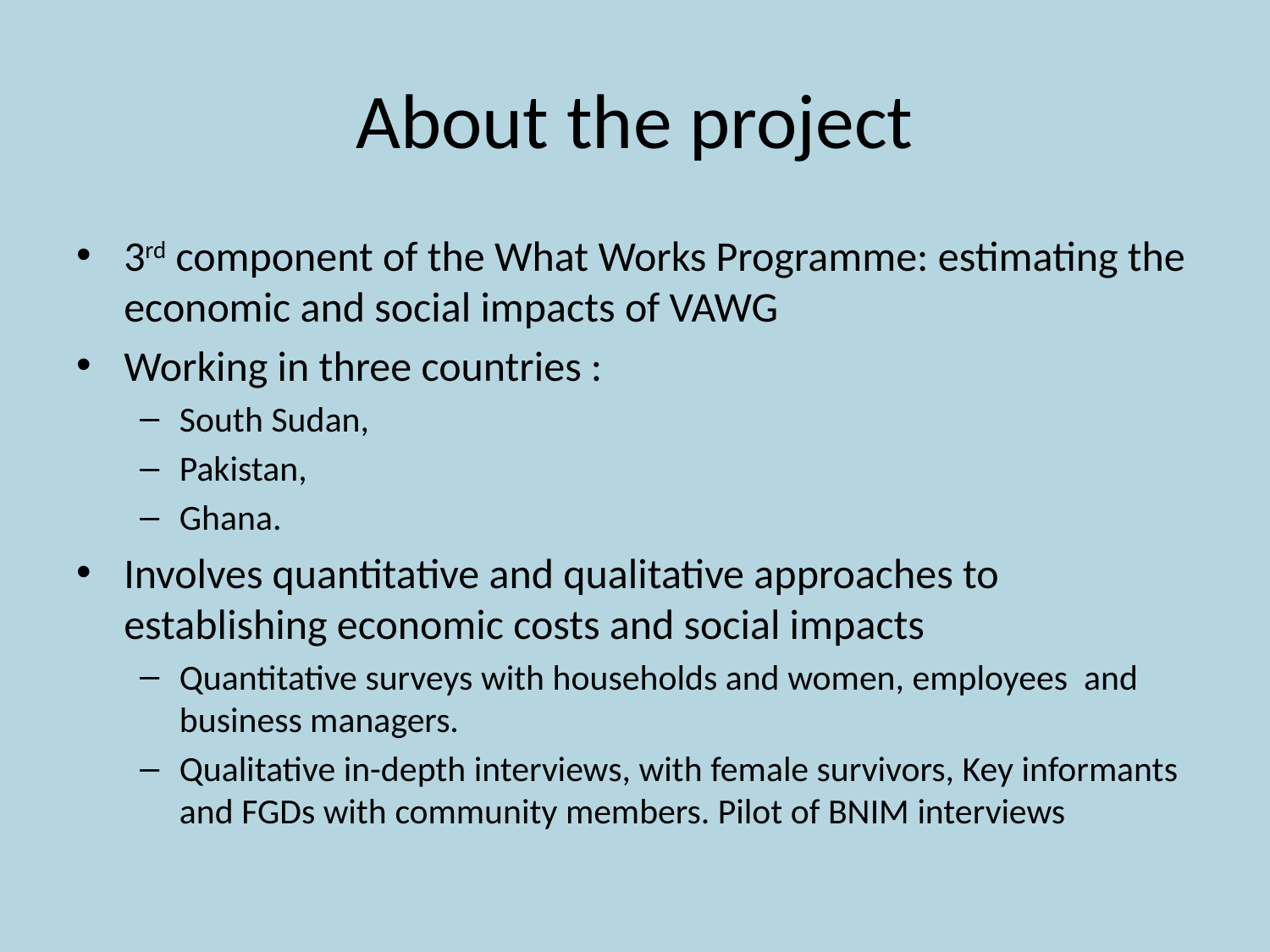

# About the project
3rd component of the What Works Programme: estimating the economic and social impacts of VAWG
Working in three countries :
South Sudan,
Pakistan,
Ghana.
Involves quantitative and qualitative approaches to establishing economic costs and social impacts
Quantitative surveys with households and women, employees  and business managers.
Qualitative in-depth interviews, with female survivors, Key informants and FGDs with community members. Pilot of BNIM interviews